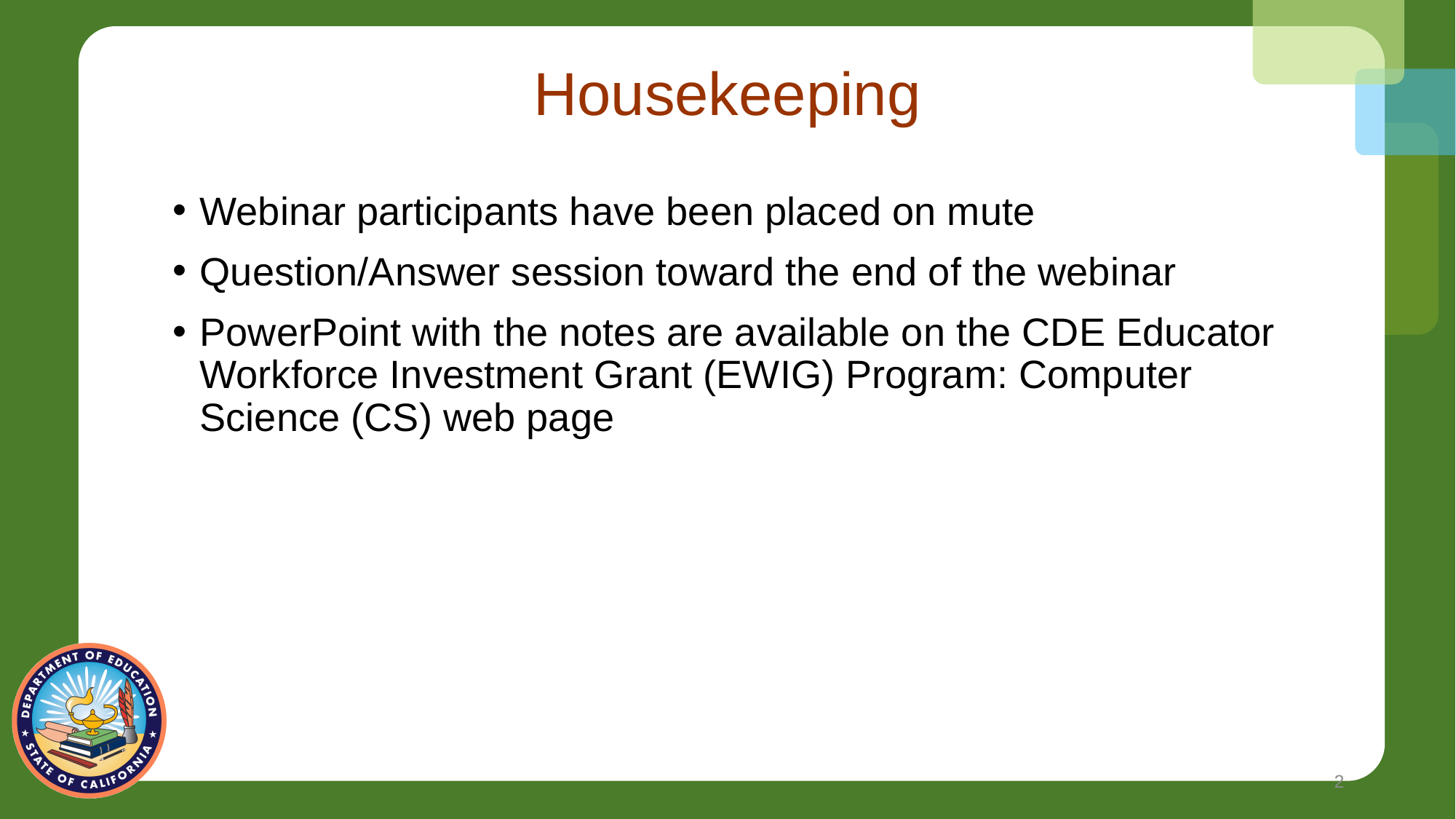

# Housekeeping
Webinar participants have been placed on mute
Question/Answer session toward the end of the webinar
PowerPoint with the notes are available on the CDE Educator Workforce Investment Grant (EWIG) Program: Computer Science (CS) web page
2